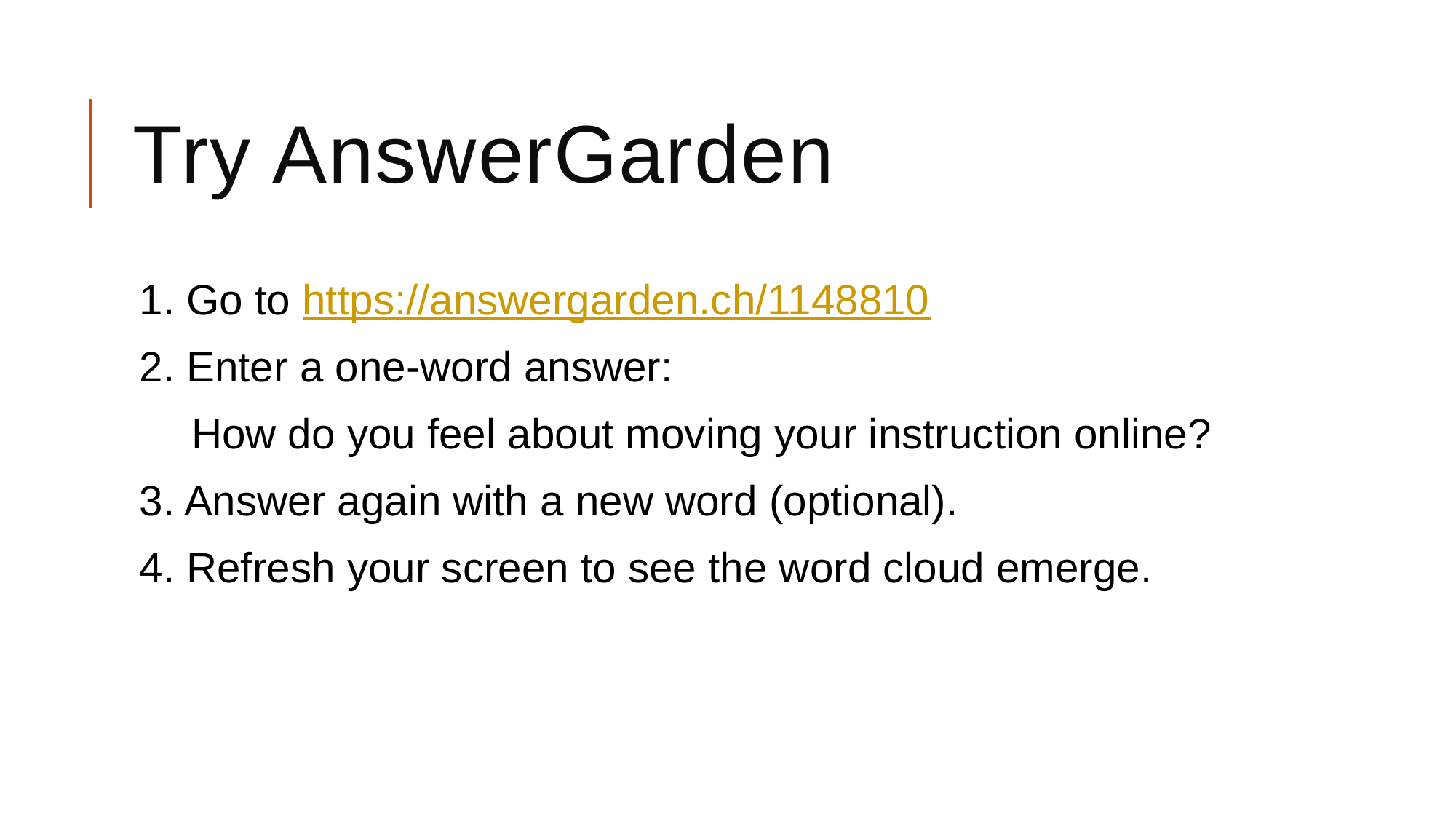

# Try AnswerGarden
1. Go to https://answergarden.ch/1148810
2. Enter a one-word answer:
How do you feel about moving your instruction online?
3. Answer again with a new word (optional).
4. Refresh your screen to see the word cloud emerge.